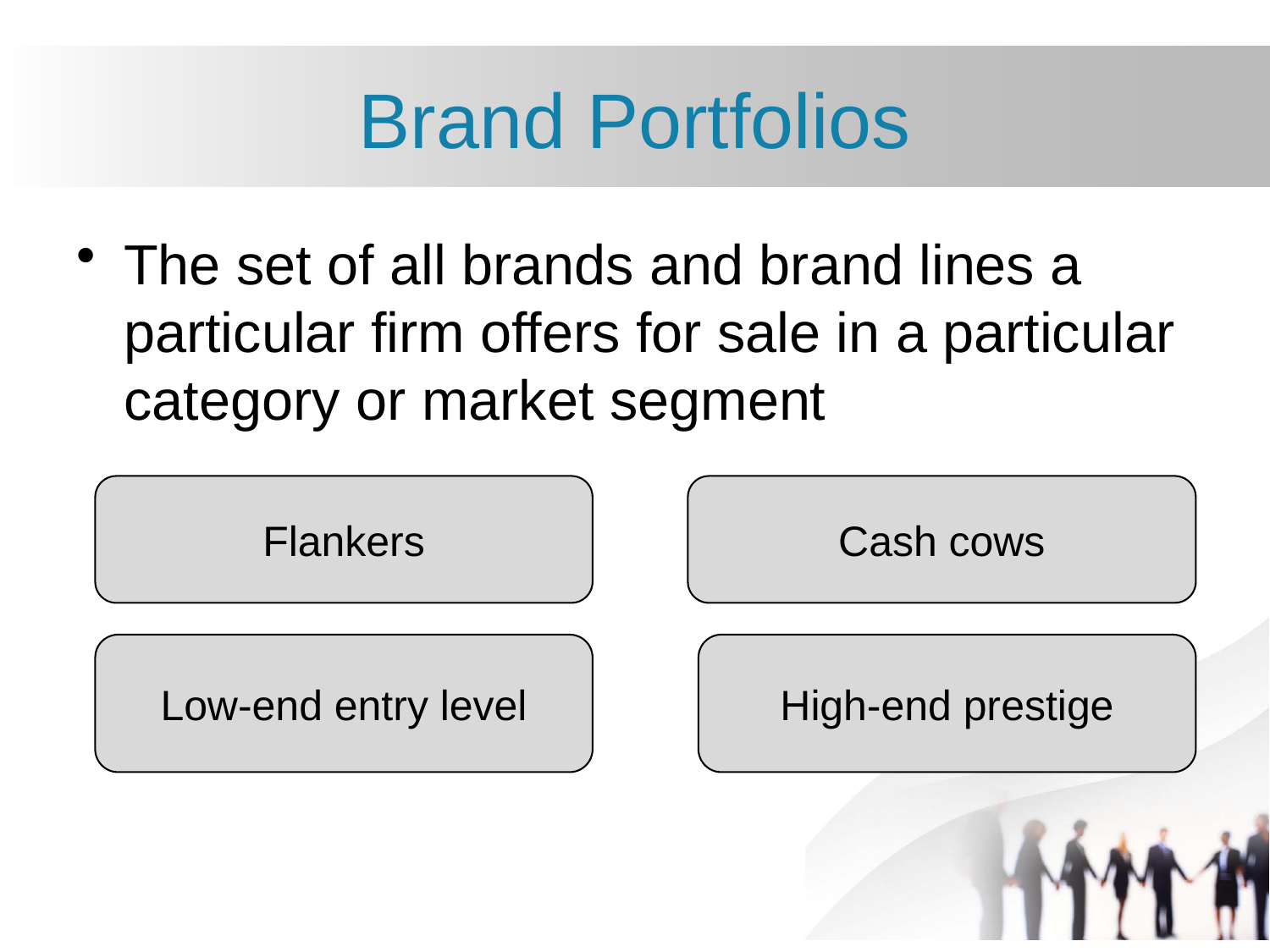

# Brand Portfolios
The set of all brands and brand lines a particular firm offers for sale in a particular category or market segment
Flankers
Cash cows
Low-end entry level
High-end prestige